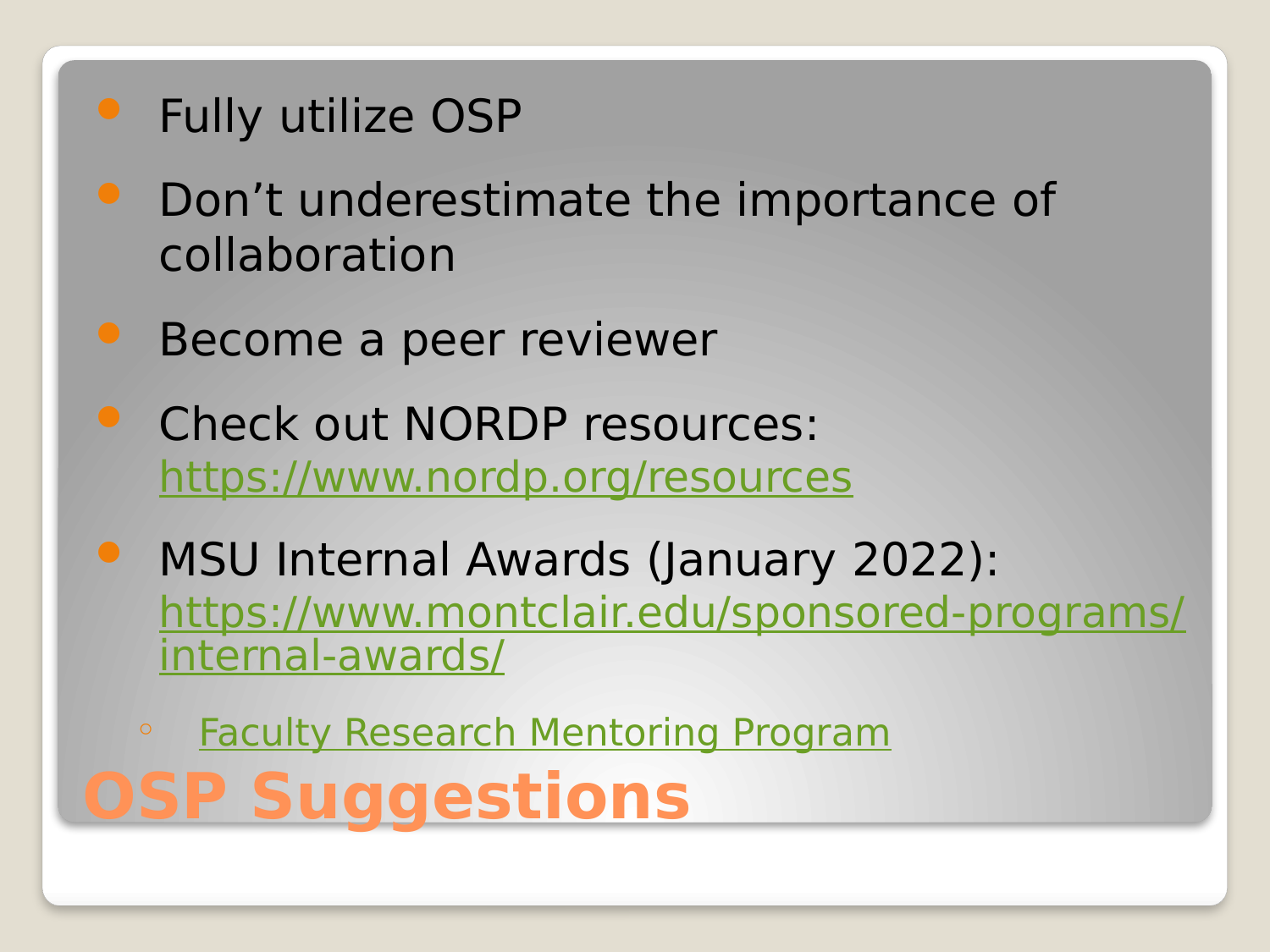

Fully utilize OSP
Don’t underestimate the importance of collaboration
Become a peer reviewer
Check out NORDP resources: https://www.nordp.org/resources
MSU Internal Awards (January 2022): https://www.montclair.edu/sponsored-programs/internal-awards/
Faculty Research Mentoring Program
# OSP Suggestions